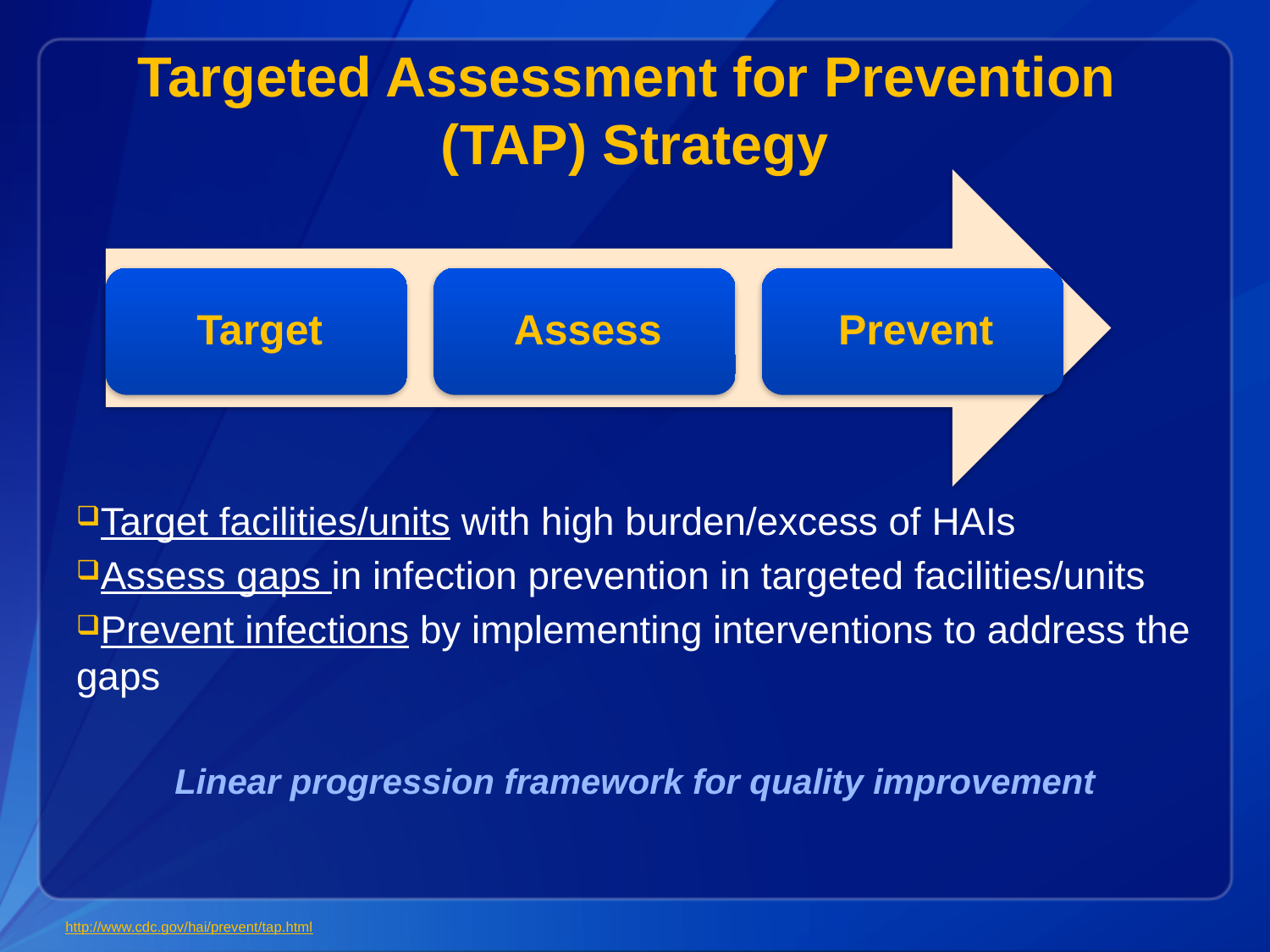

# Targeted Assessment for Prevention (TAP) Strategy
Target
Assess
Prevent

Target facilities/units with high burden/excess of HAIs
Assess gaps in infection prevention in targeted facilities/units
Prevent infections by implementing interventions to address the gaps

Linear progression framework for quality improvement

http://www.cdc.gov/hai/prevent/tap.html